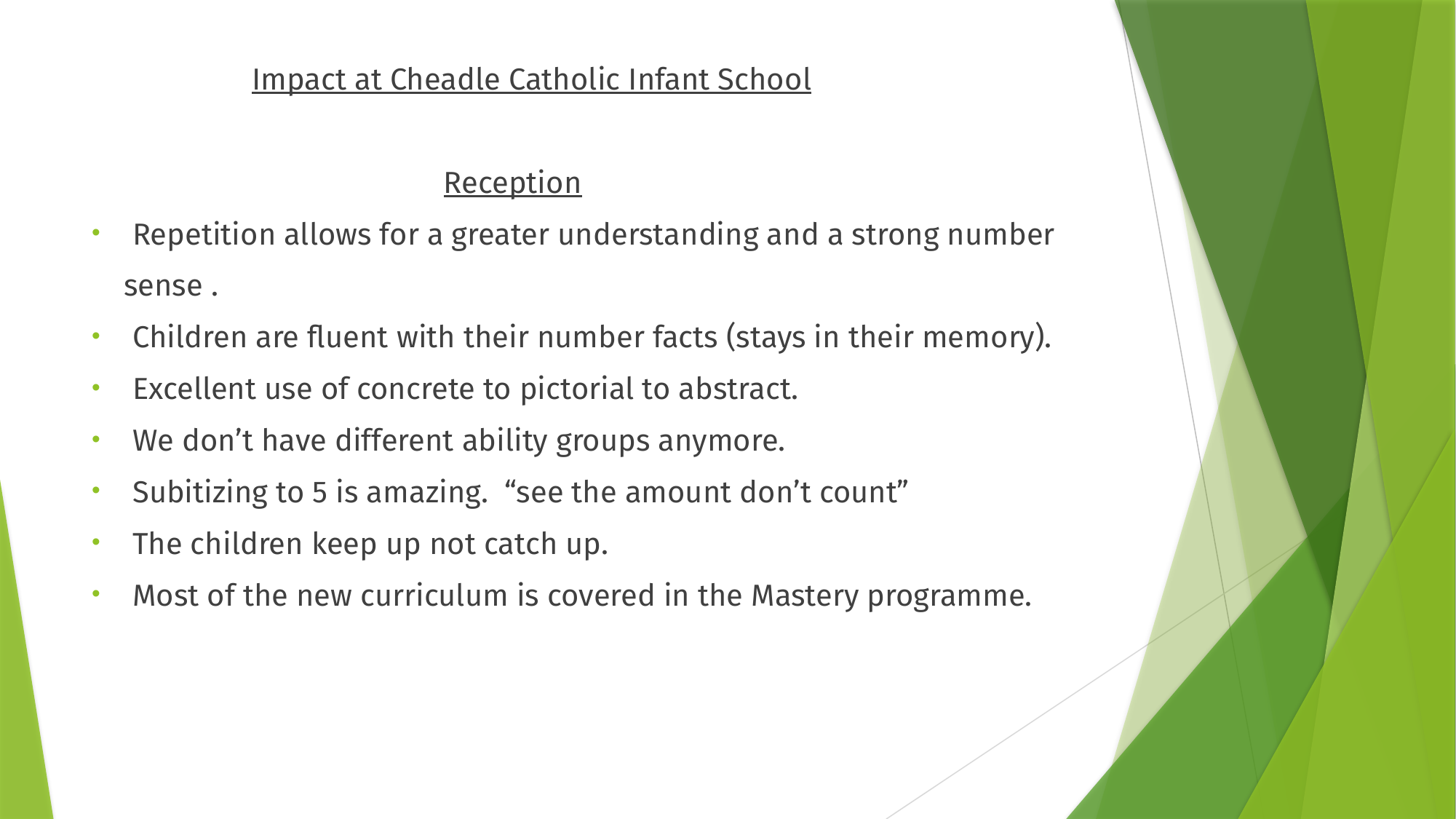

Impact at Cheadle Catholic Infant School

                                            Reception
Repetition allows for a greater understanding and a strong number
    sense .
Children are fluent with their number facts (stays in their memory).
Excellent use of concrete to pictorial to abstract.
We don’t have different ability groups anymore.
Subitizing to 5 is amazing.  “see the amount don’t count”
The children keep up not catch up.
Most of the new curriculum is covered in the Mastery programme.